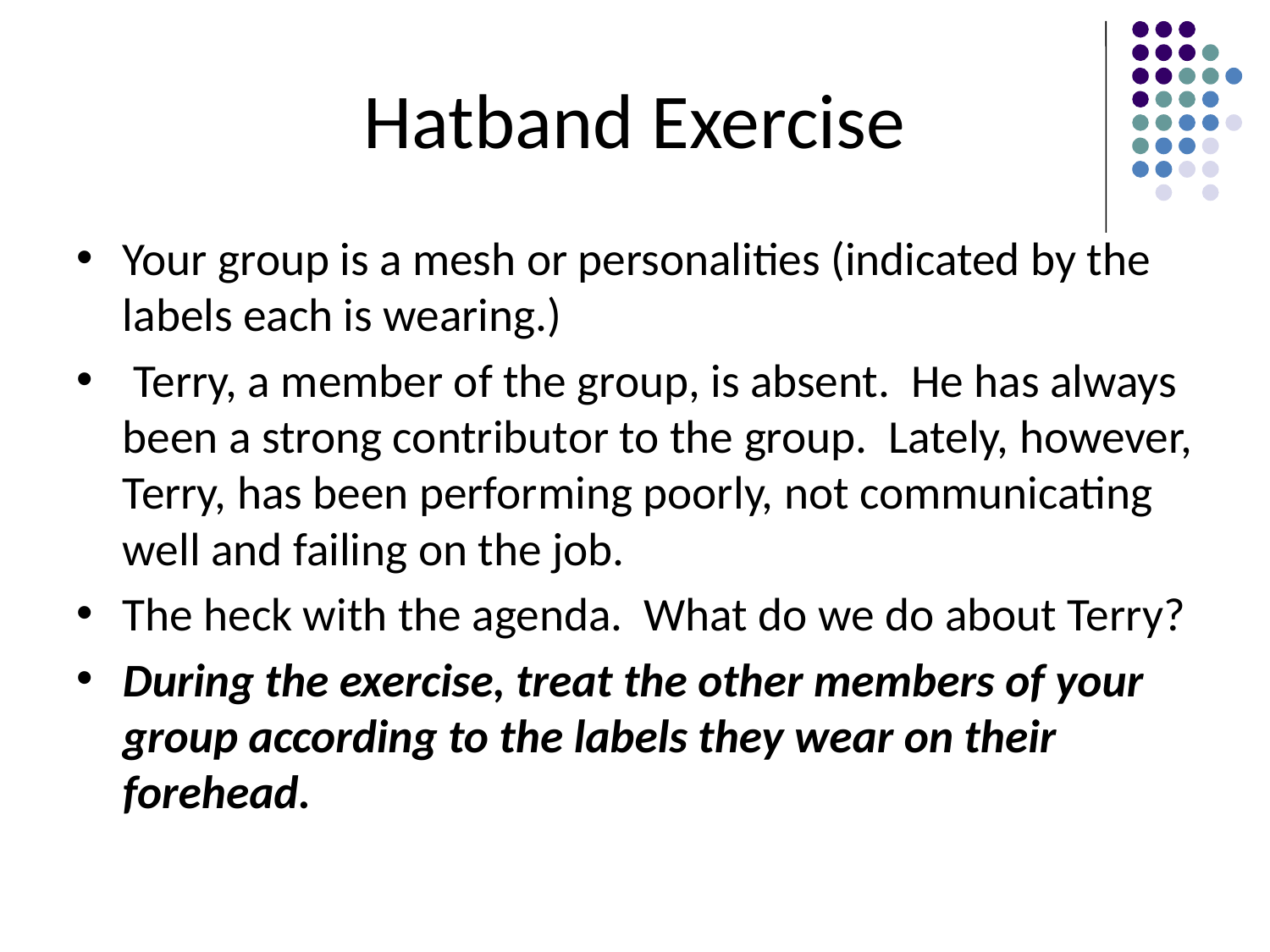

# Hatband Exercise
Your group is a mesh or personalities (indicated by the labels each is wearing.)
 Terry, a member of the group, is absent.  He has always been a strong contributor to the group.  Lately, however, Terry, has been performing poorly, not communicating well and failing on the job.
The heck with the agenda.  What do we do about Terry?
During the exercise, treat the other members of your group according to the labels they wear on their forehead.